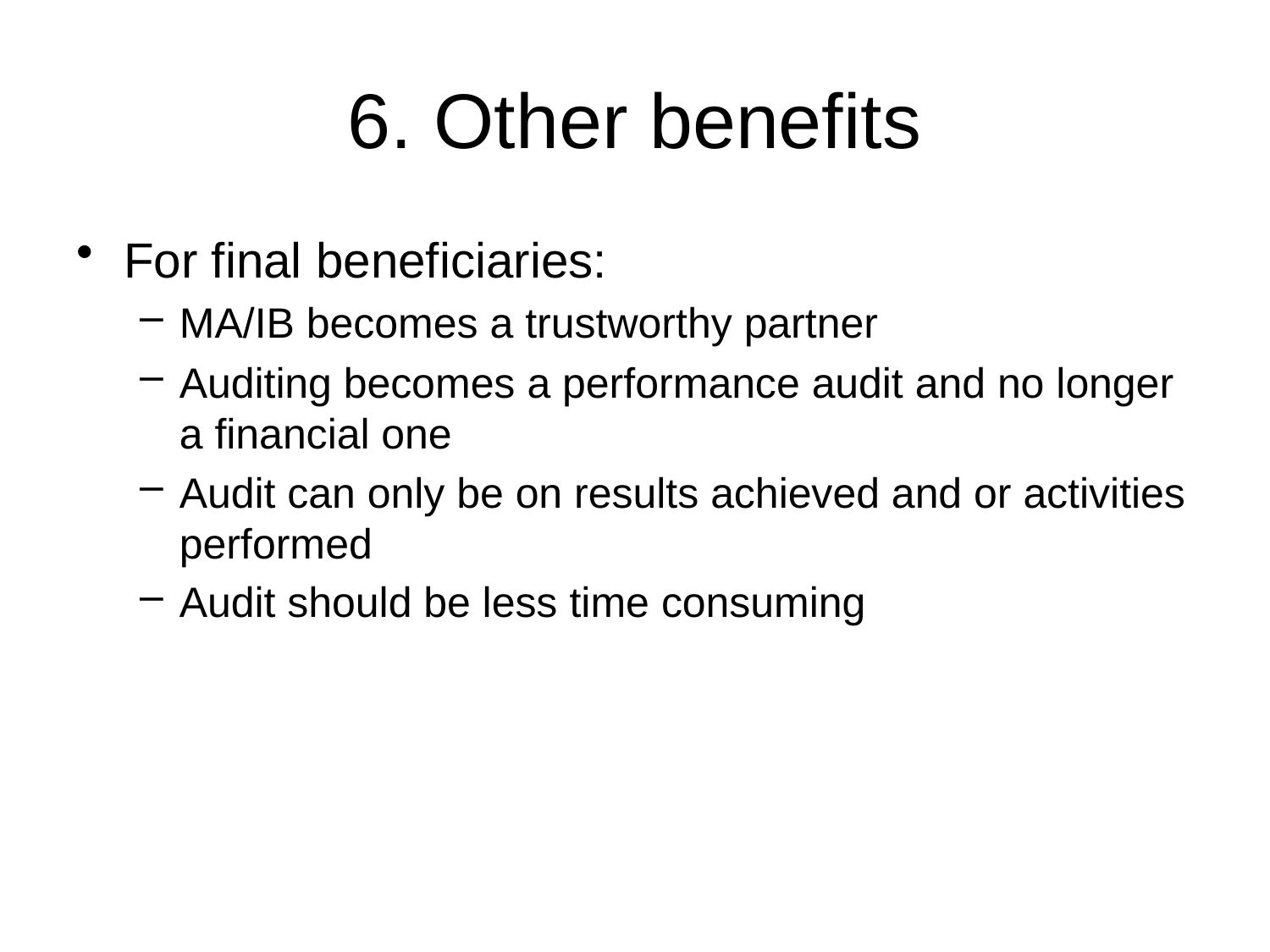

# 6. Other benefits
For final beneficiaries:
MA/IB becomes a trustworthy partner
Auditing becomes a performance audit and no longer a financial one
Audit can only be on results achieved and or activities performed
Audit should be less time consuming